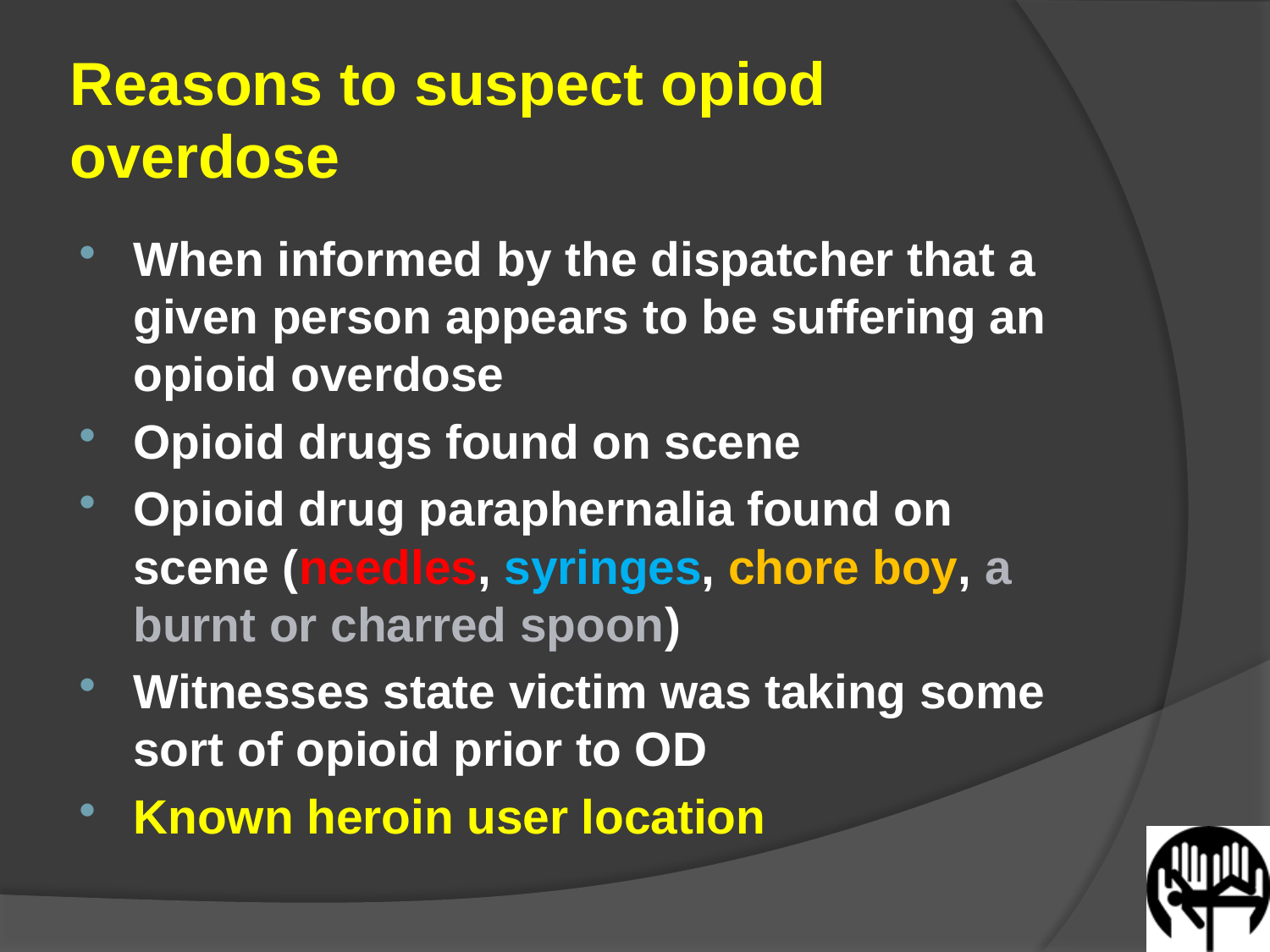

# Reasons to suspect opiod overdose
When informed by the dispatcher that a given person appears to be suffering an opioid overdose
Opioid drugs found on scene
Opioid drug paraphernalia found on scene (needles, syringes, chore boy, a burnt or charred spoon)
Witnesses state victim was taking some sort of opioid prior to OD
Known heroin user location